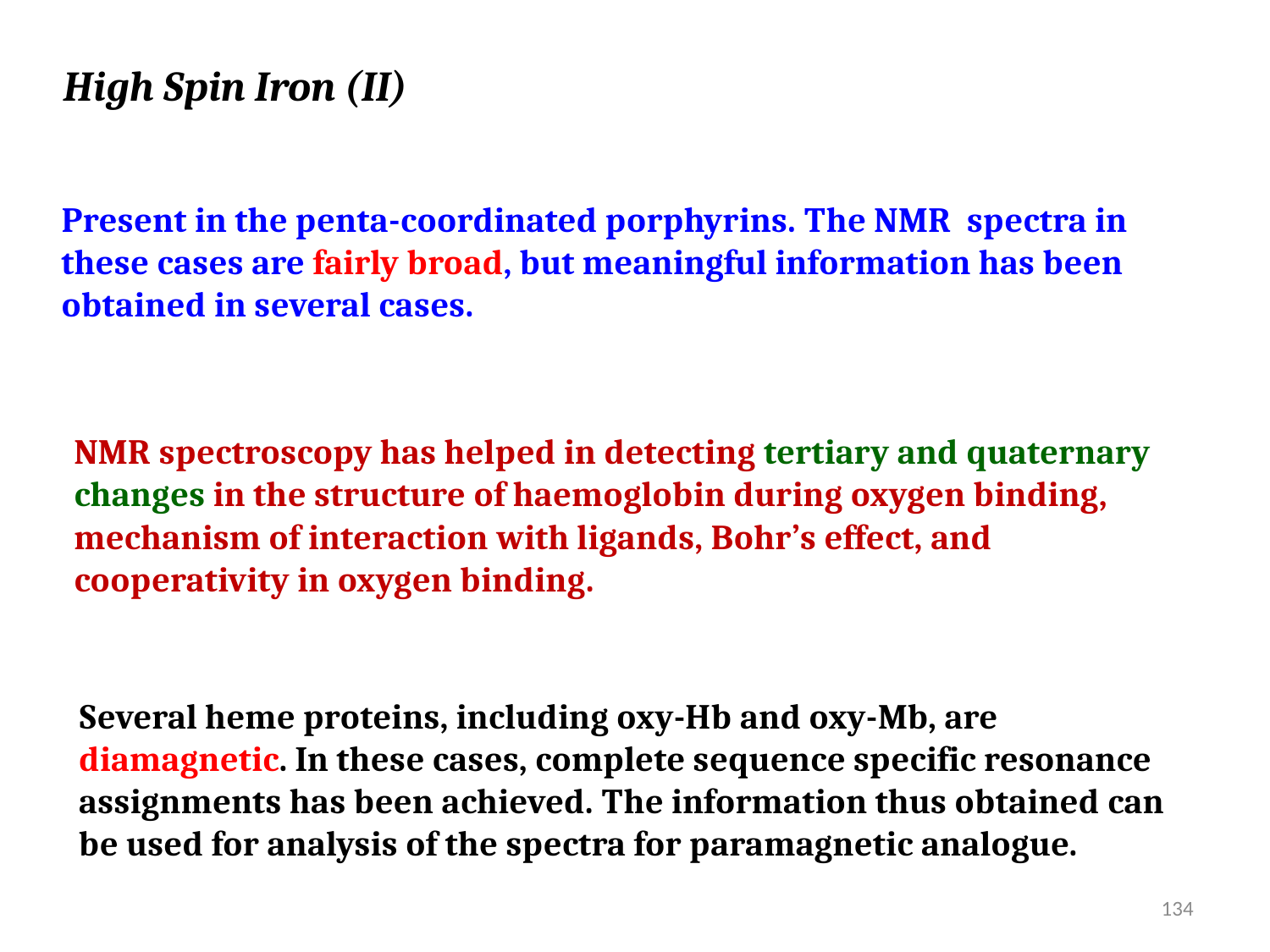

High Spin Iron (II)
Present in the penta-coordinated porphyrins. The NMR  spectra in these cases are fairly broad, but meaningful information has been obtained in several cases.
NMR spectroscopy has helped in detecting tertiary and quaternary changes in the structure of haemoglobin during oxygen binding, mechanism of interaction with ligands, Bohr’s effect, and cooperativity in oxygen binding.
Several heme proteins, including oxy-Hb and oxy-Mb, are diamagnetic. In these cases, complete sequence specific resonance assignments has been achieved. The information thus obtained can be used for analysis of the spectra for paramagnetic analogue.
134